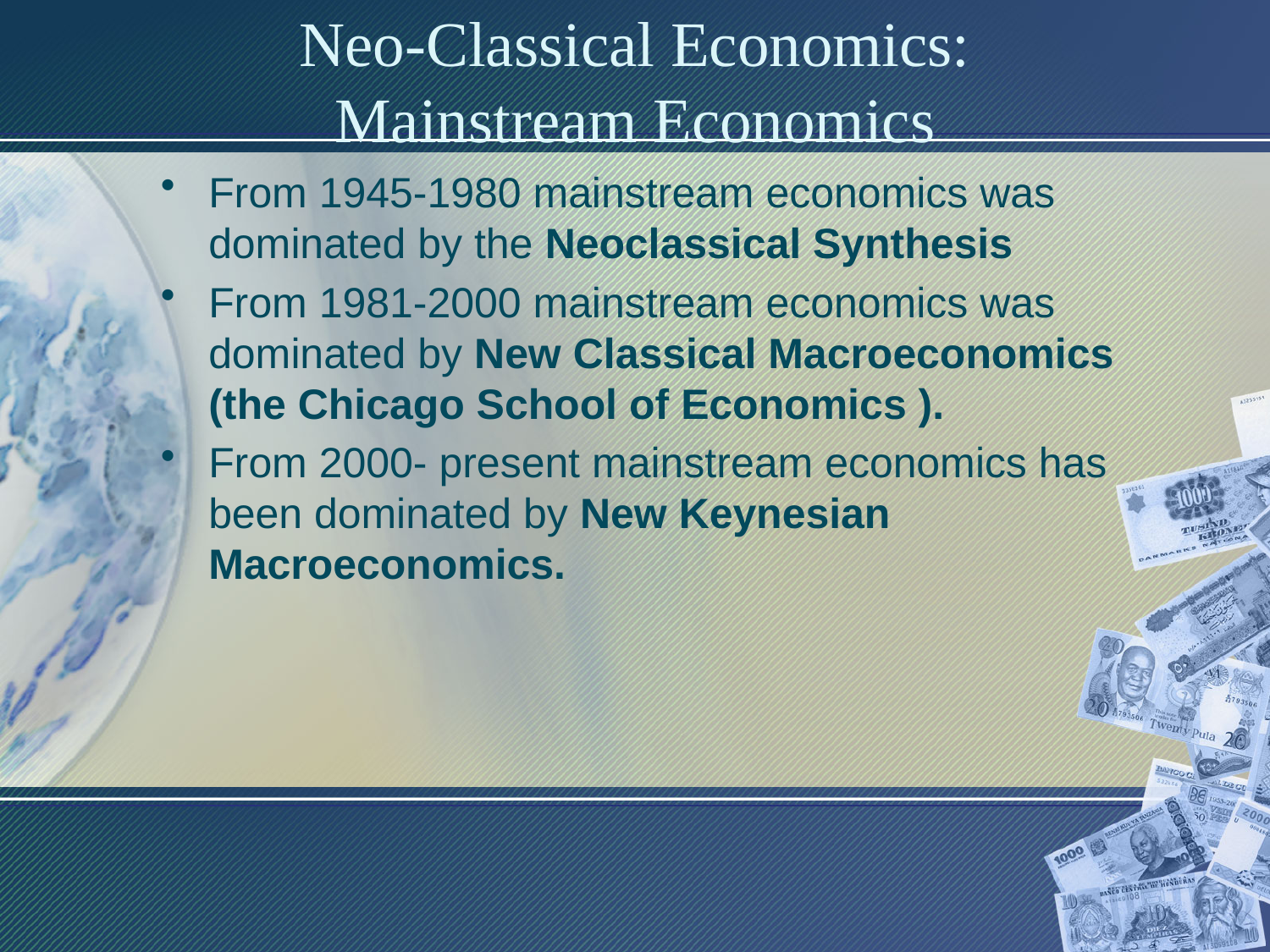

# Neo-Classical Economics: Mainstream Economics
From 1945-1980 mainstream economics was dominated by the Neoclassical Synthesis
From 1981-2000 mainstream economics was dominated by New Classical Macroeconomics (the Chicago School of Economics ).
From 2000- present mainstream economics has been dominated by New Keynesian Macroeconomics.